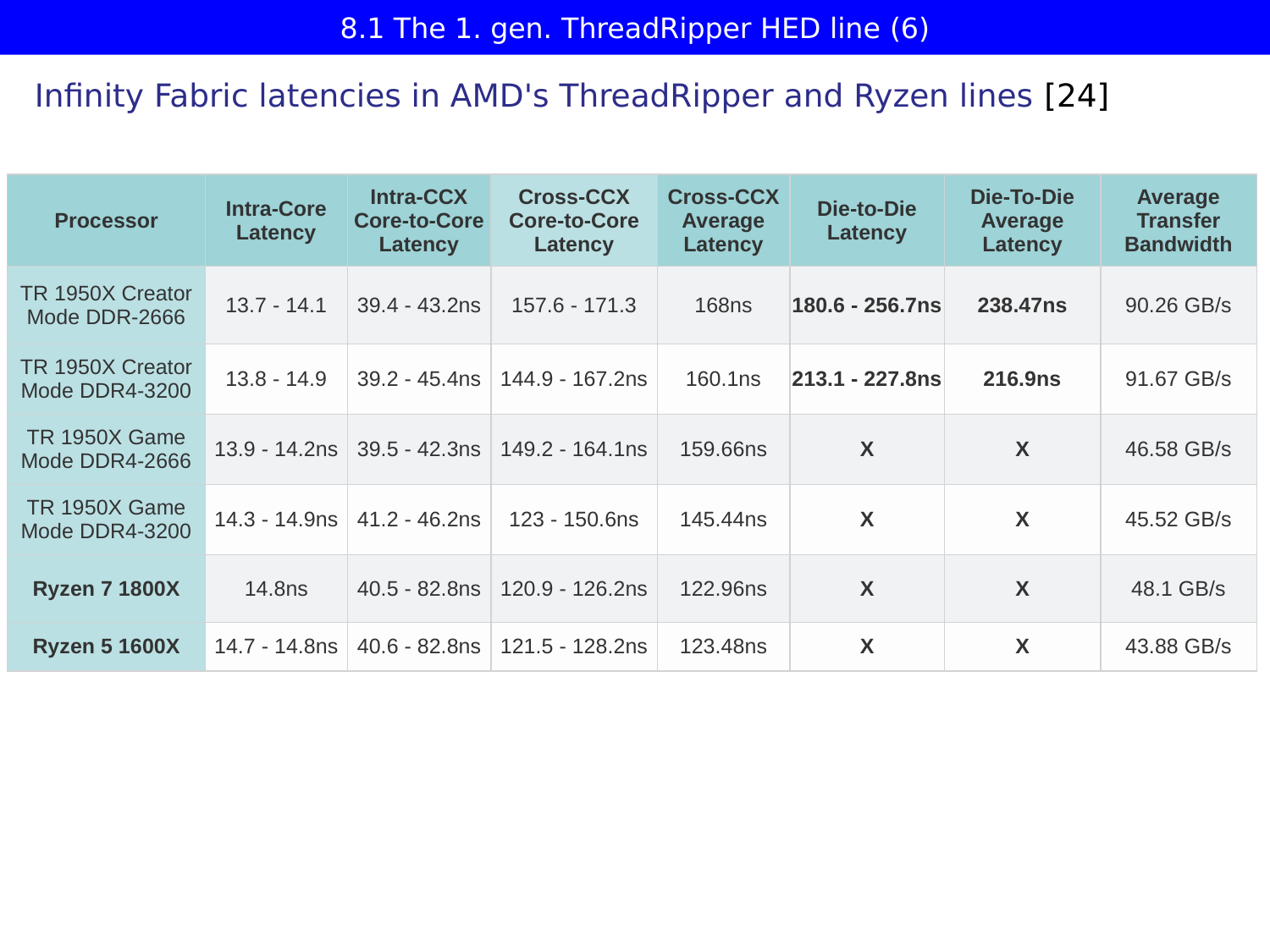

# 8.1 The 1. gen. ThreadRipper HED line (6)
Infinity Fabric latencies in AMD's ThreadRipper and Ryzen lines [24]
| Processor | Intra-Core Latency | Intra-CCX Core-to-Core Latency | Cross-CCX Core-to-Core Latency | Cross-CCX Average Latency | Die-to-Die Latency | Die-To-Die Average Latency | Average Transfer Bandwidth |
| --- | --- | --- | --- | --- | --- | --- | --- |
| TR 1950X Creator Mode DDR-2666 | 13.7 - 14.1 | 39.4 - 43.2ns | 157.6 - 171.3 | 168ns | 180.6 - 256.7ns | 238.47ns | 90.26 GB/s |
| TR 1950X Creator Mode DDR4-3200 | 13.8 - 14.9 | 39.2 - 45.4ns | 144.9 - 167.2ns | 160.1ns | 213.1 - 227.8ns | 216.9ns | 91.67 GB/s |
| TR 1950X Game Mode DDR4-2666 | 13.9 - 14.2ns | 39.5 - 42.3ns | 149.2 - 164.1ns | 159.66ns | X | X | 46.58 GB/s |
| TR 1950X Game Mode DDR4-3200 | 14.3 - 14.9ns | 41.2 - 46.2ns | 123 - 150.6ns | 145.44ns | X | X | 45.52 GB/s |
| Ryzen 7 1800X | 14.8ns | 40.5 - 82.8ns | 120.9 - 126.2ns | 122.96ns | X | X | 48.1 GB/s |
| Ryzen 5 1600X | 14.7 - 14.8ns | 40.6 - 82.8ns | 121.5 - 128.2ns | 123.48ns | X | X | 43.88 GB/s |